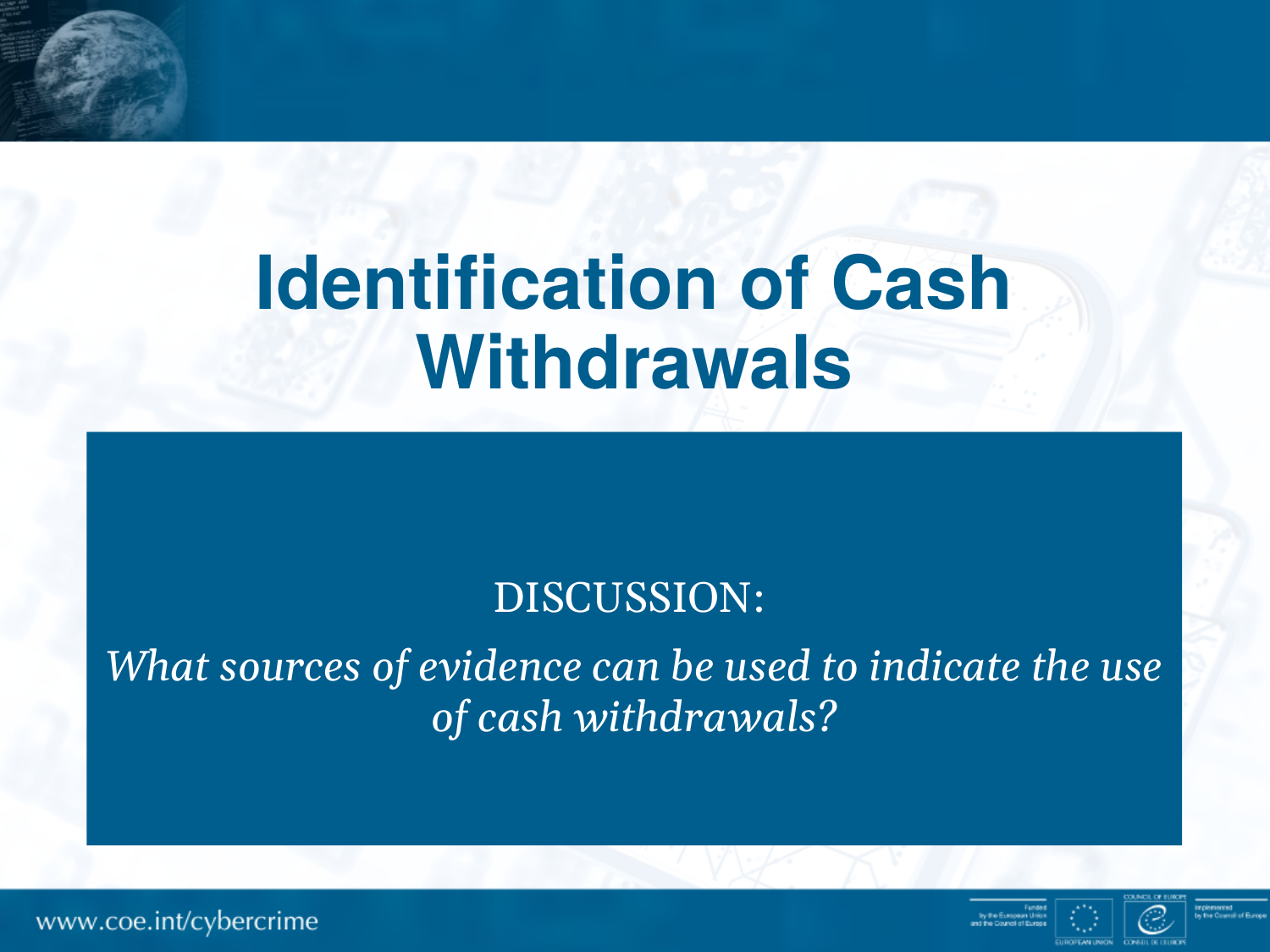

# Identification of Cash Withdrawals

DISCUSSION:
What sources of evidence can be used to indicate the use of cash withdrawals?